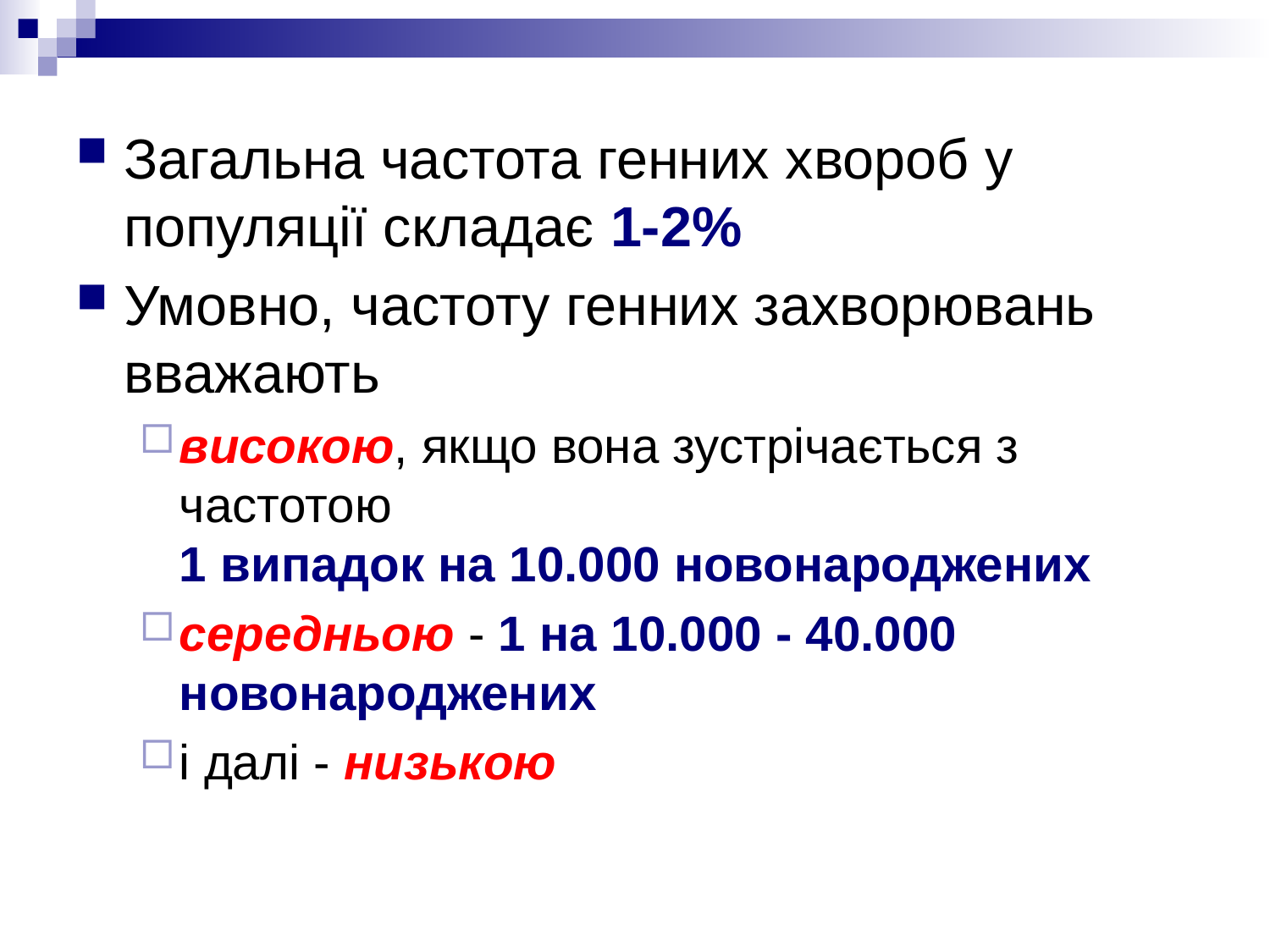

Загальна частота генних хвороб у популяції складає 1-2%
Умовно, частоту генних захворювань вважають
високою, якщо вона зустрічається з частотою
1 випадок на 10.000 новонароджених
середньою - 1 на 10.000 - 40.000 новонароджених
і далі - низькою